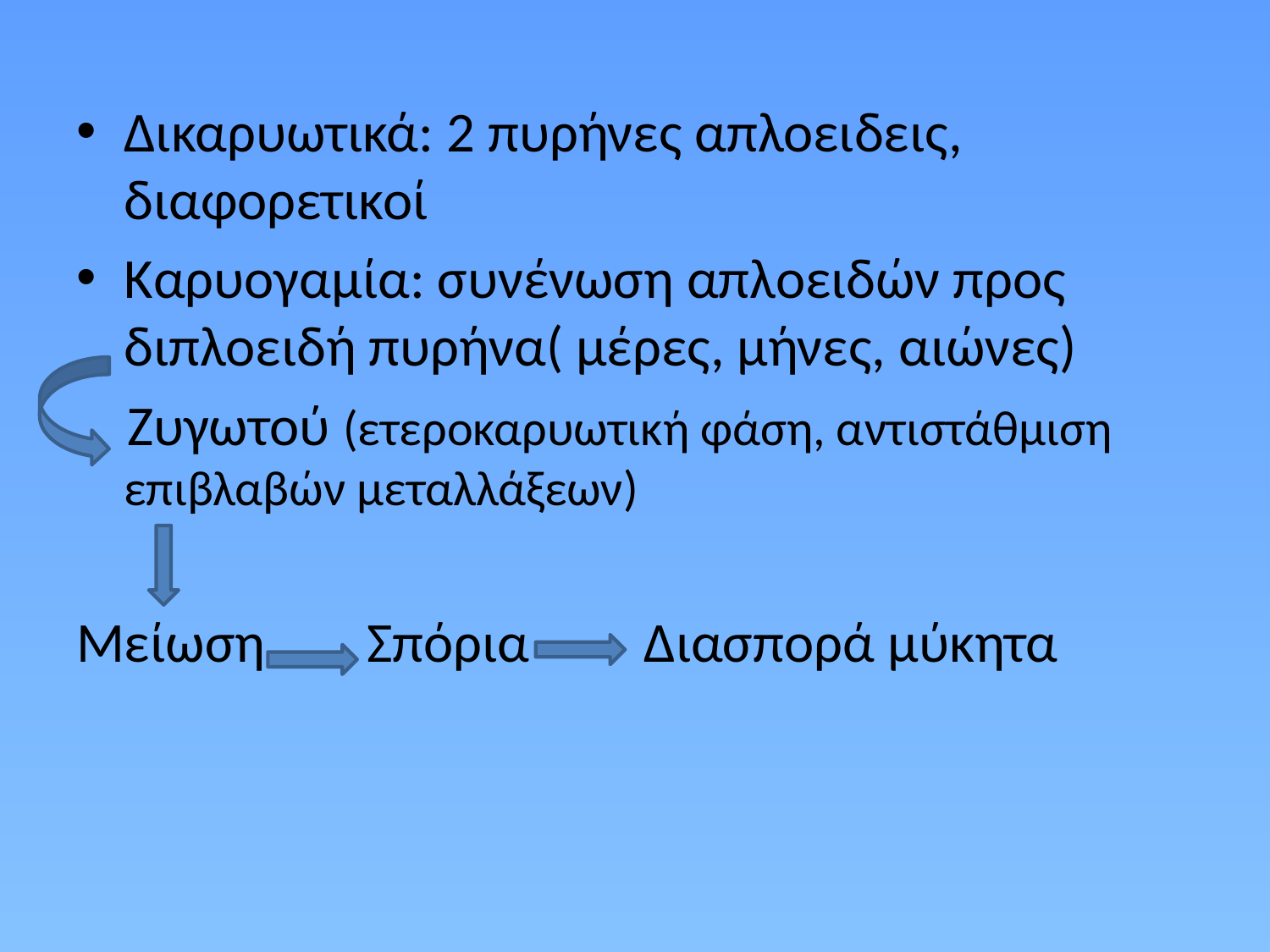

Δικαρυωτικά: 2 πυρήνες απλοειδεις, διαφορετικοί
Καρυογαμία: συνένωση απλοειδών προς διπλοειδή πυρήνα( μέρες, μήνες, αιώνες)
    Ζυγωτού (ετεροκαρυωτική φάση, αντιστάθμιση επιβλαβών μεταλλάξεων)

Μείωση        Σπόρια         Διασπορά μύκητα